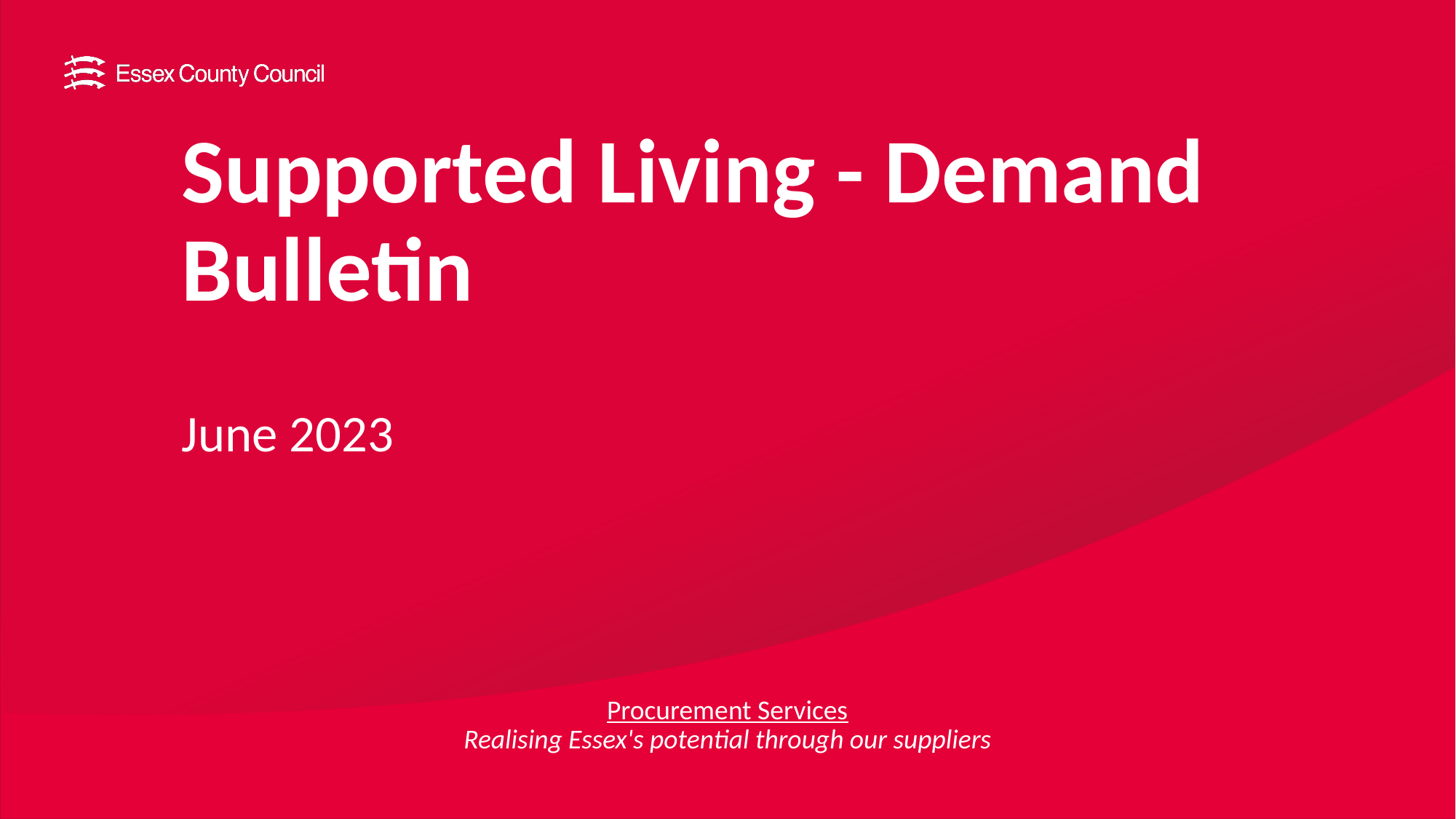

# Supported Living - Demand Bulletin
June 2023
Procurement Services
Realising Essex's potential through our suppliers